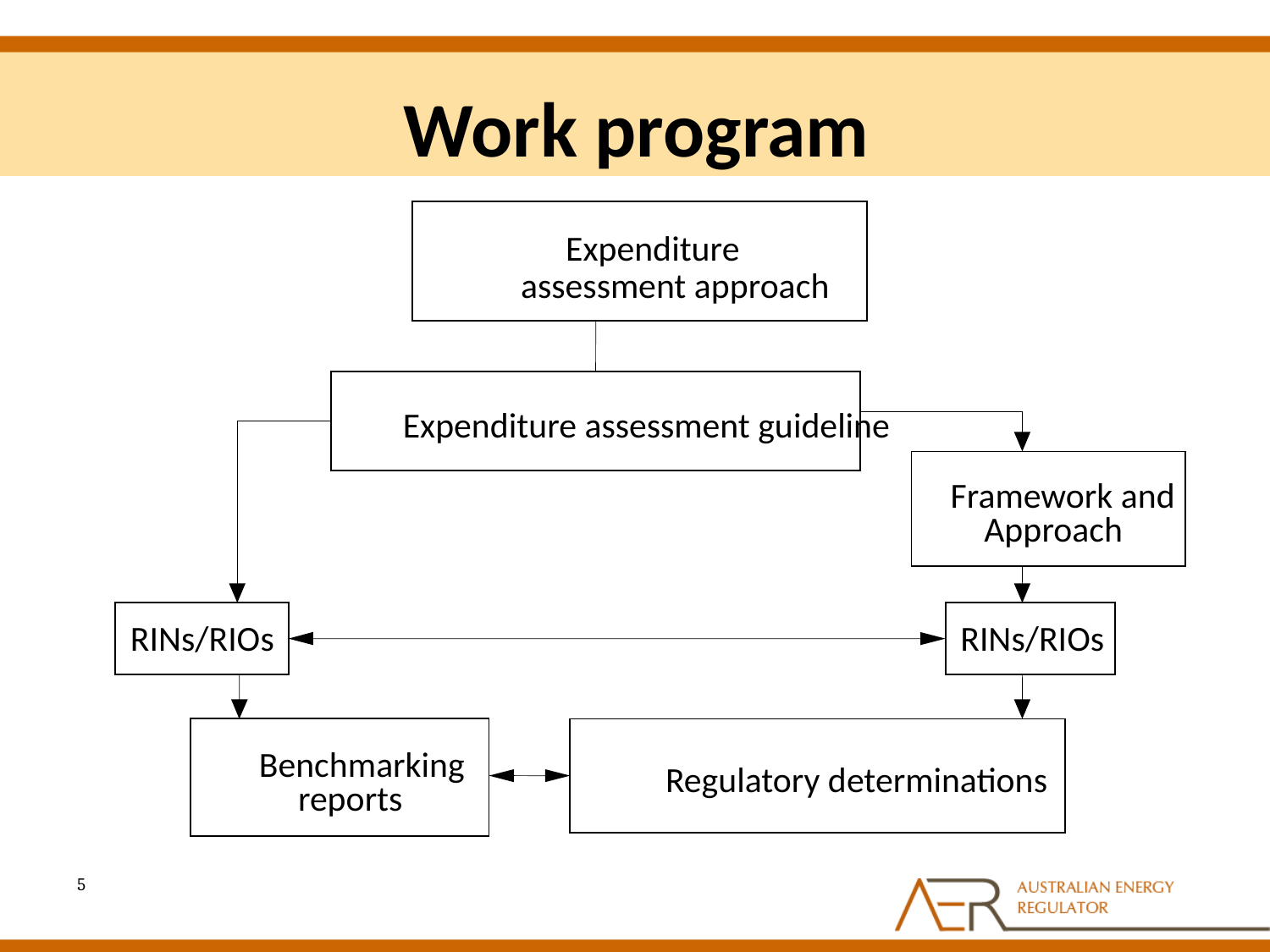

# Work program

Expenditure
assessment approach

Expenditure assessment guideline

Framework and
Approach

RINs/RIOs
RINs/RIOs

Benchmarking
Regulatory determinations

reports

5